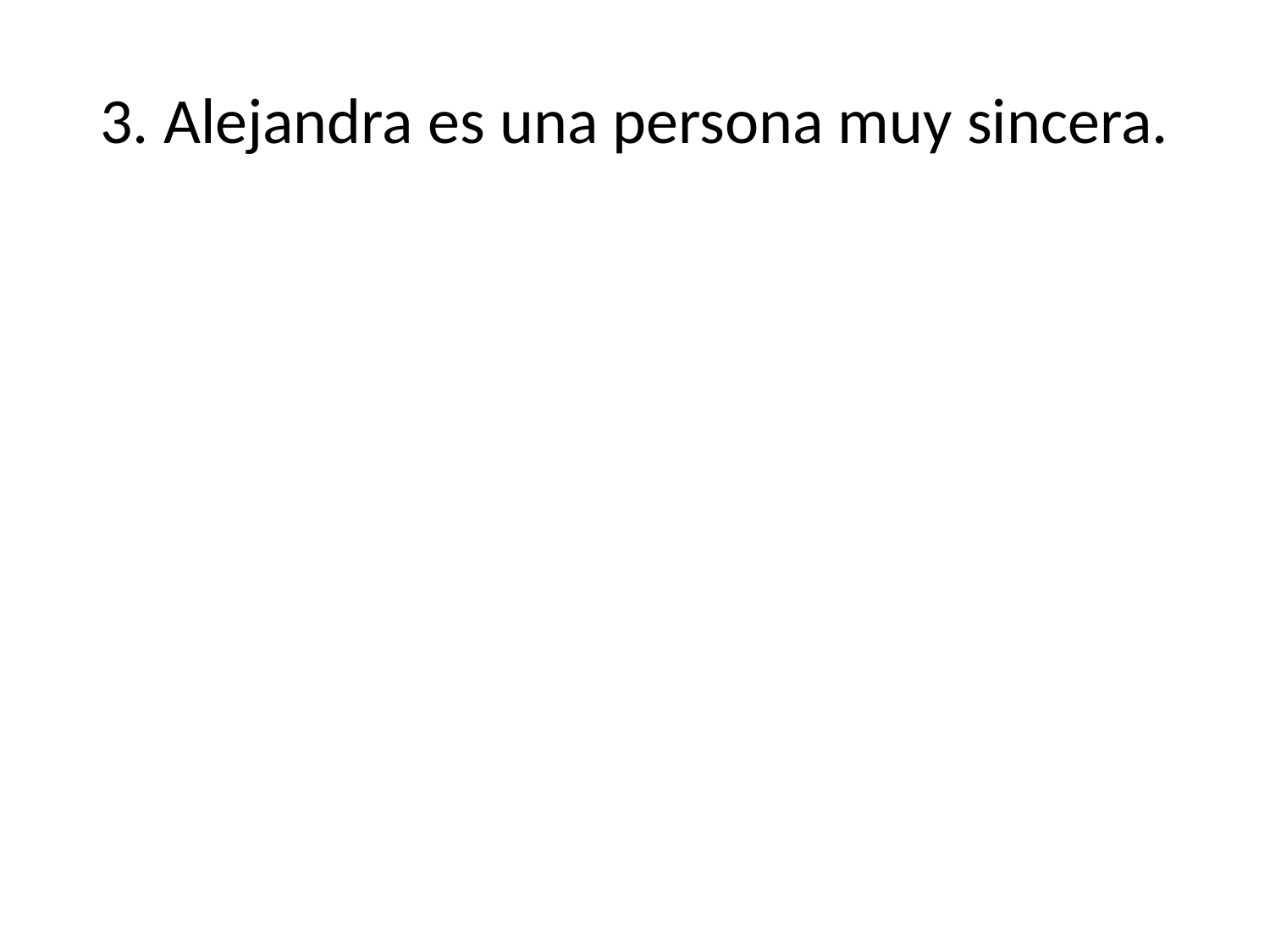

# 3. Alejandra es una persona muy sincera.